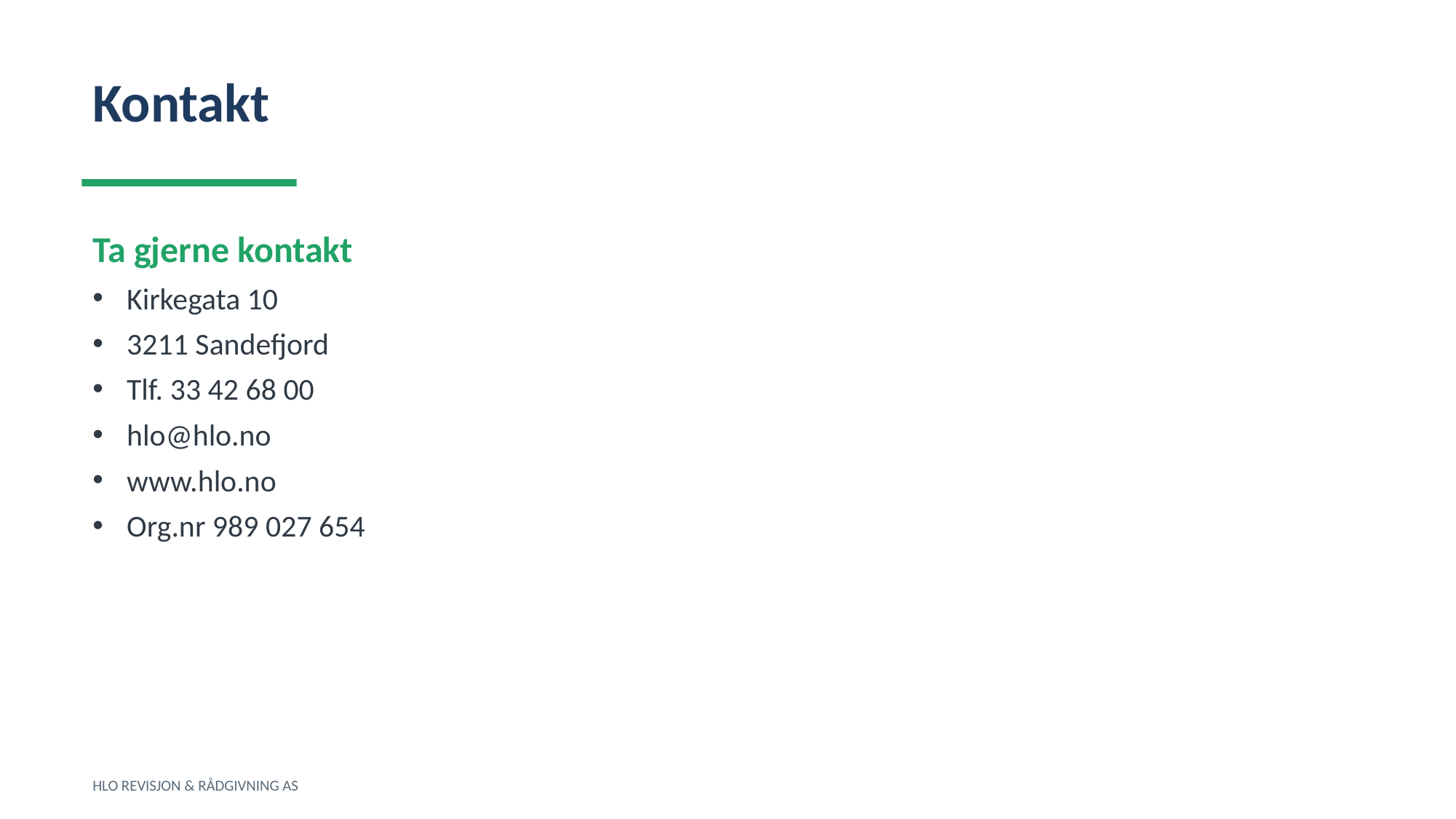

Kontakt

Ta gjerne kontakt
Kirkegata 10
3211 Sandefjord
Tlf. 33 42 68 00
hlo@hlo.no
www.hlo.no
Org.nr 989 027 654
HLO REVISJON & RÅDGIVNING AS